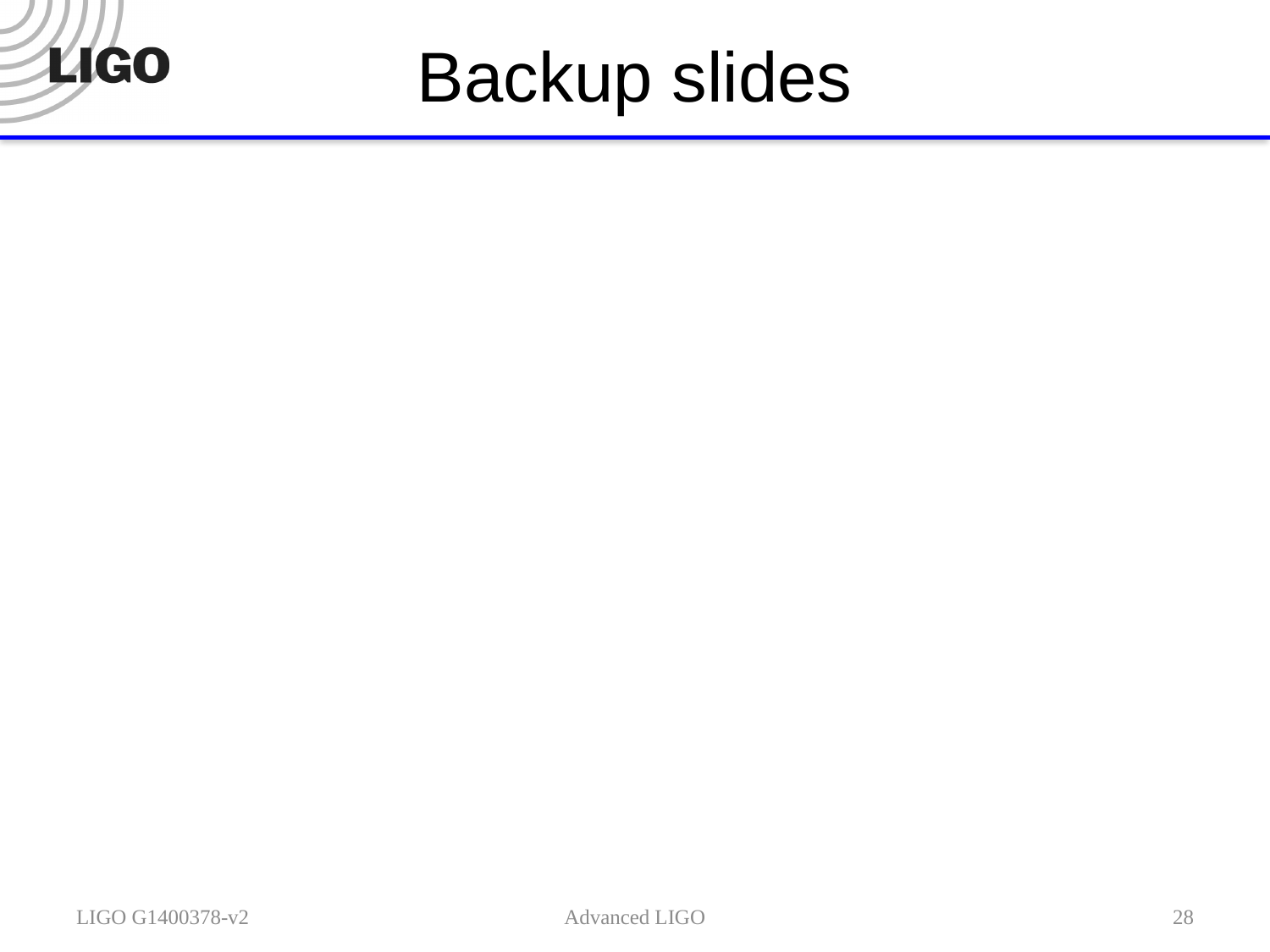

# Backup slides

LIGO G1400378-v2
Advanced LIGO
28